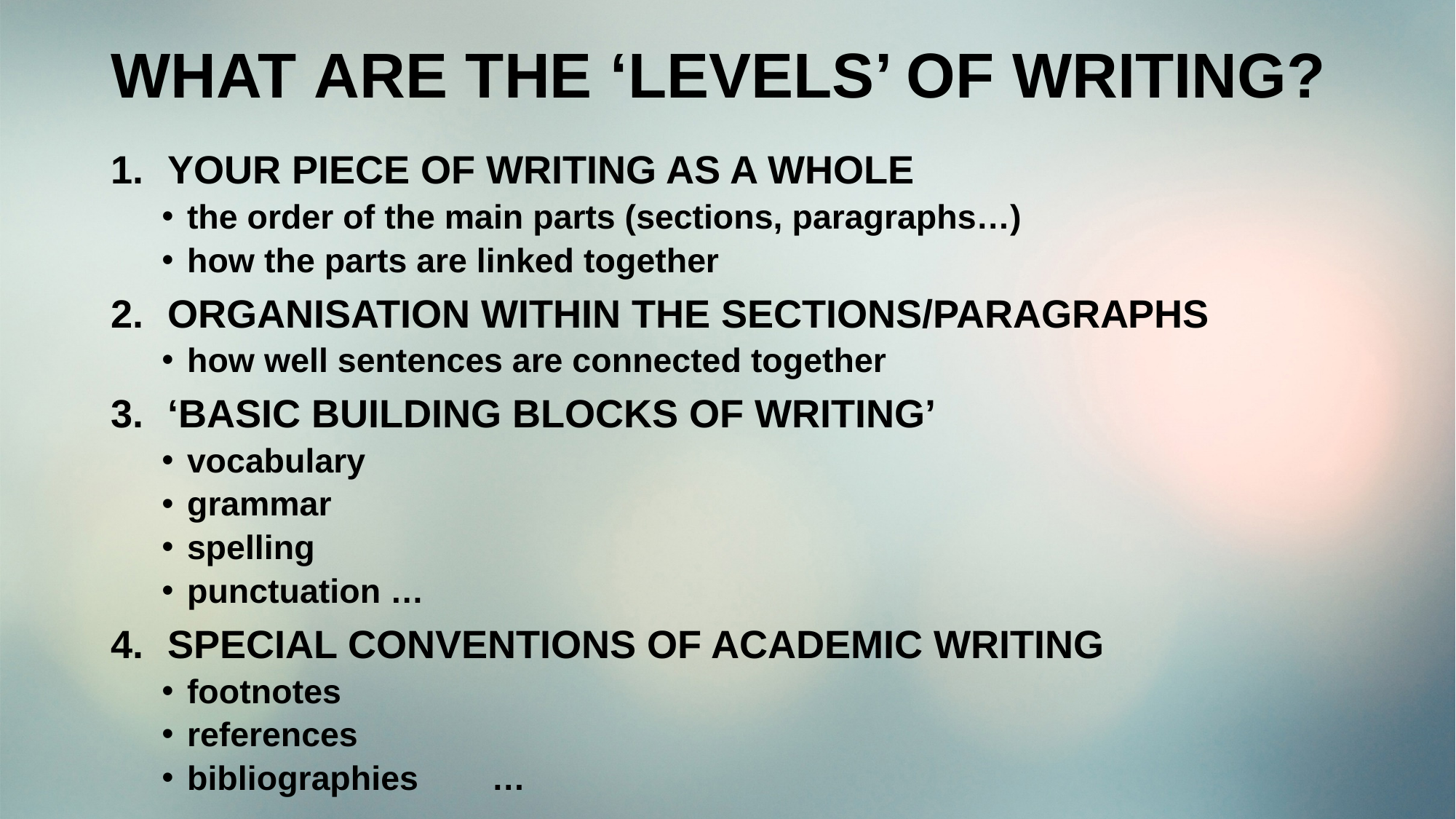

# WHAT ARE THE ‘LEVELS’ OF WRITING?
YOUR PIECE OF WRITING AS A WHOLE
the order of the main parts (sections, paragraphs…)
how the parts are linked together
ORGANISATION WITHIN THE SECTIONS/PARAGRAPHS
how well sentences are connected together
‘BASIC BUILDING BLOCKS OF WRITING’
vocabulary
grammar
spelling
punctuation	…
SPECIAL CONVENTIONS OF ACADEMIC WRITING
footnotes
references
bibliographies	…